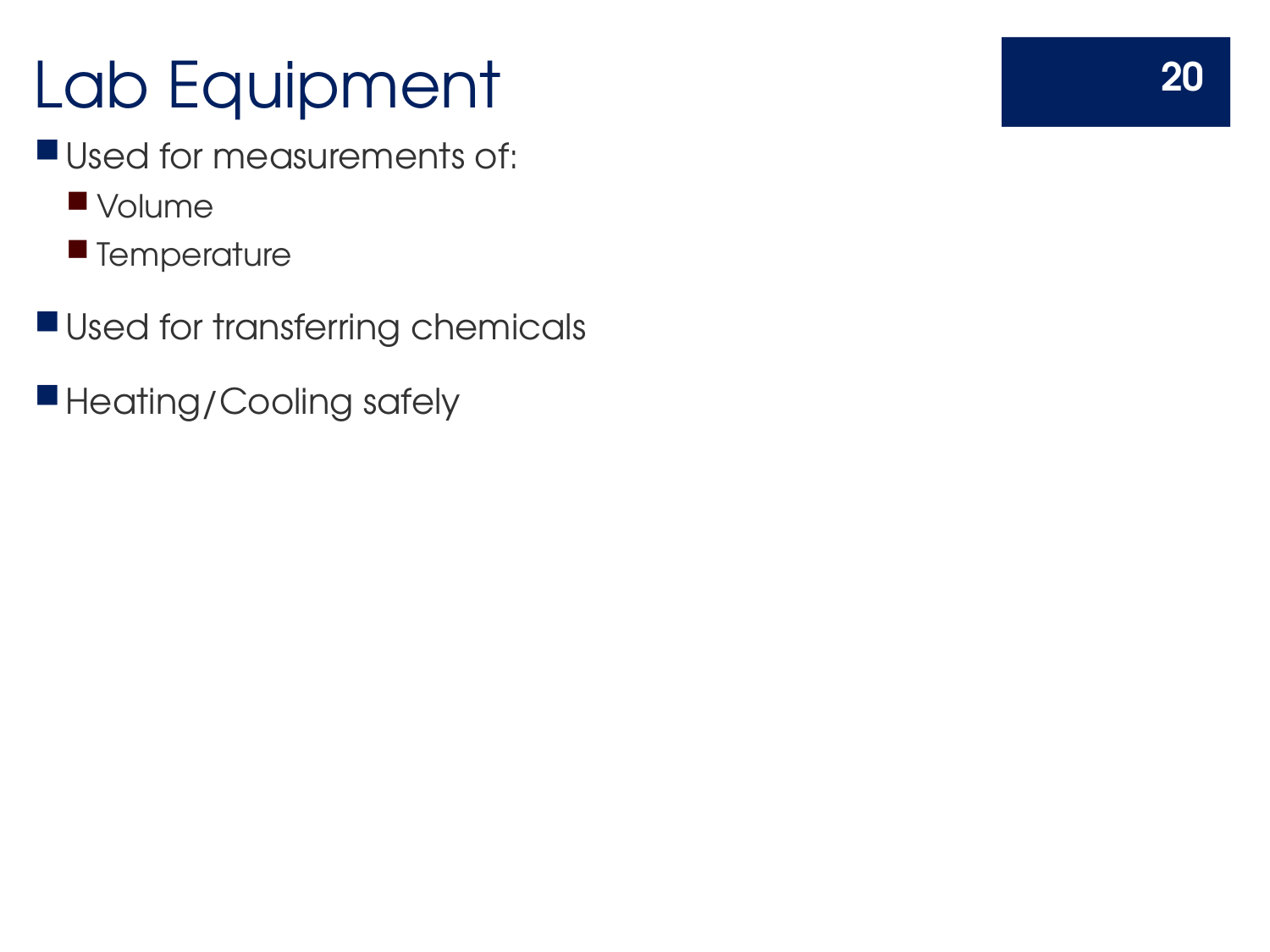

# Lab Equipment
20
Used for measurements of:
Volume
Temperature
Used for transferring chemicals
Heating/Cooling safely